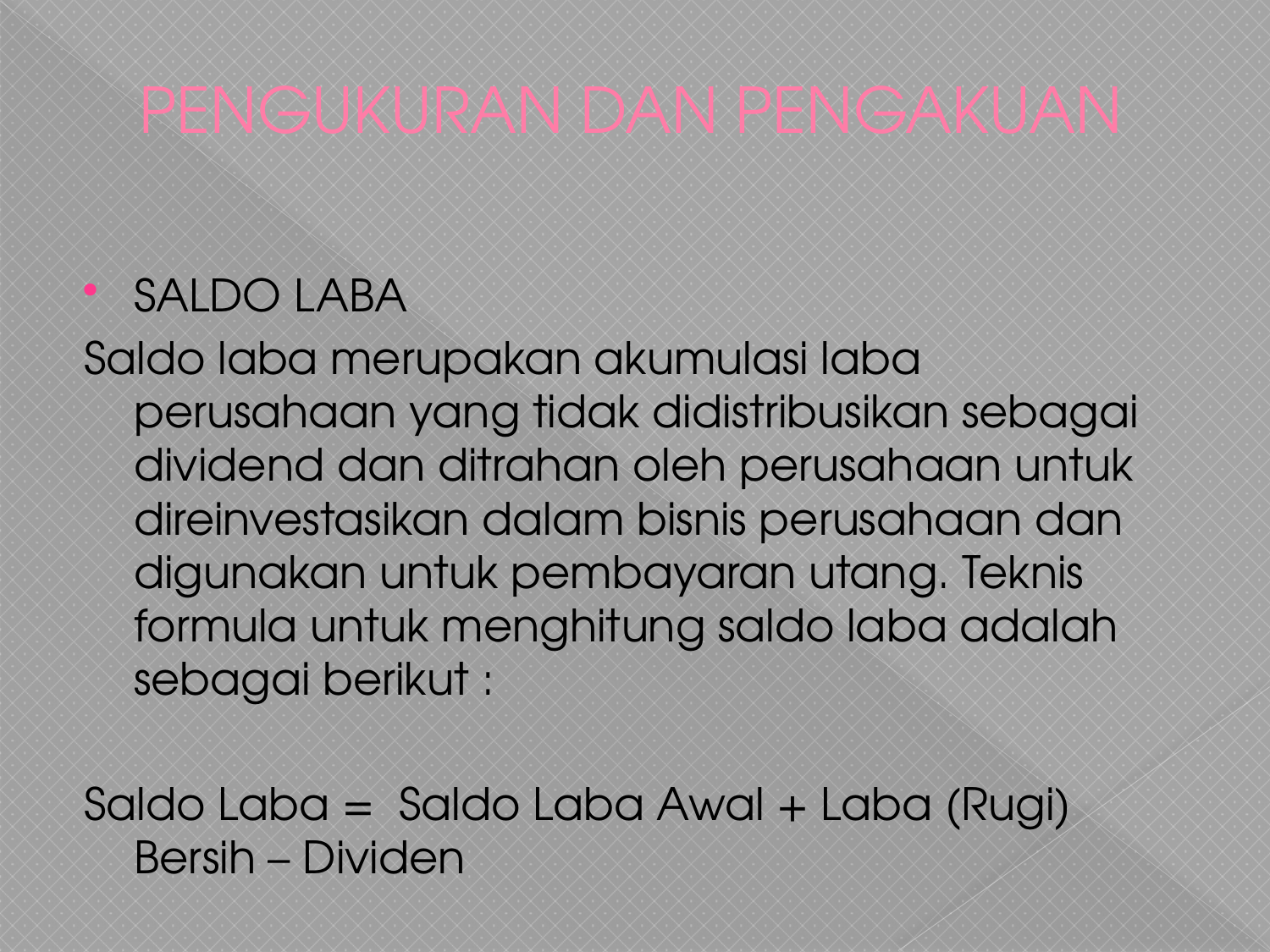

# PENGUKURAN DAN PENGAKUAN
SALDO LABA
Saldo laba merupakan akumulasi laba perusahaan yang tidak didistribusikan sebagai dividend dan ditrahan oleh perusahaan untuk direinvestasikan dalam bisnis perusahaan dan digunakan untuk pembayaran utang. Teknis formula untuk menghitung saldo laba adalah sebagai berikut :

Saldo Laba =  Saldo Laba Awal + Laba (Rugi) Bersih – Dividen